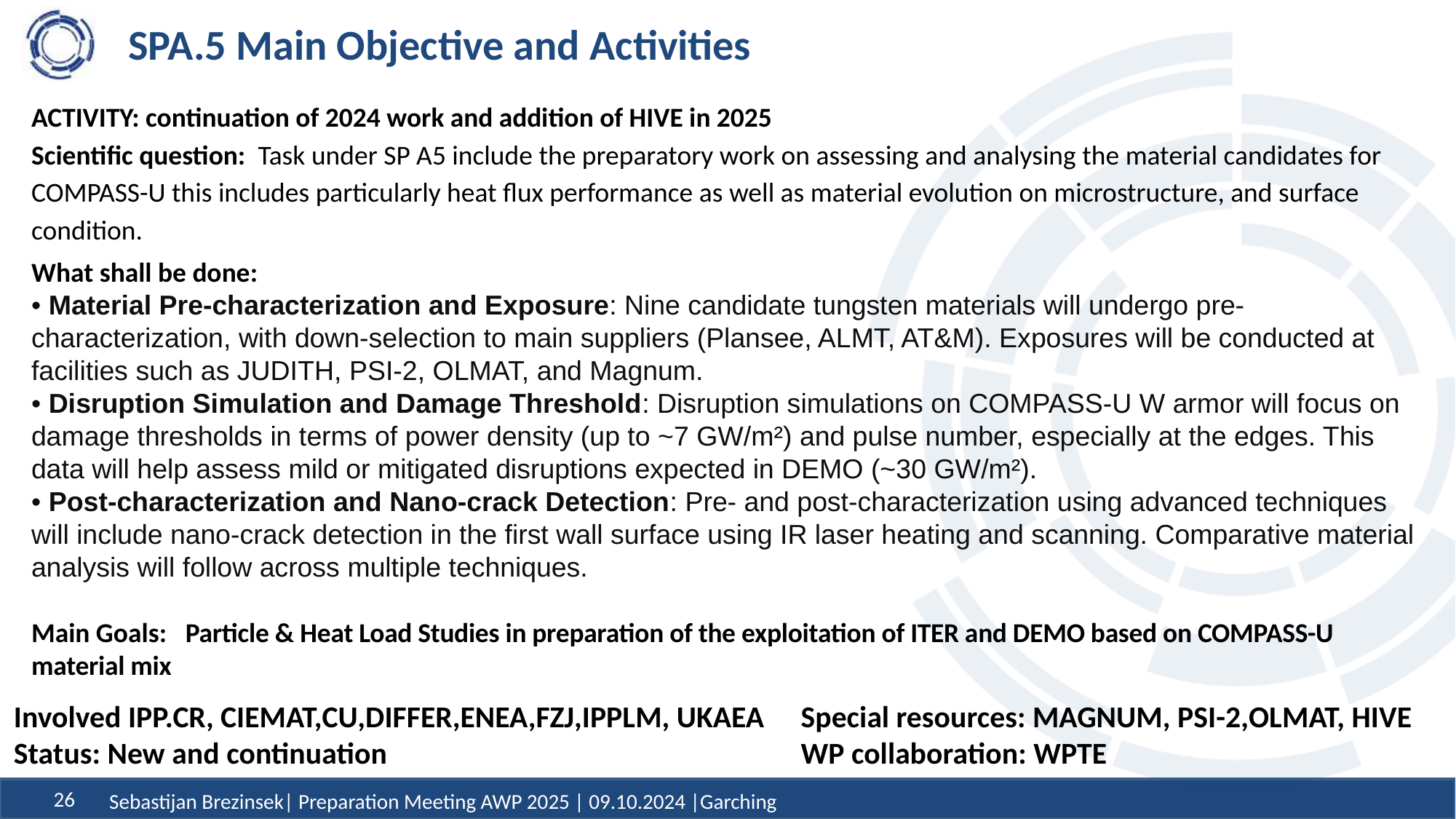

# SPA.5 Main Objective and Activities
ACTIVITY: continuation of 2024 work and addition of HIVE in 2025
Scientific question:  Task under SP A5 include the preparatory work on assessing and analysing the material candidates for COMPASS-U this includes particularly heat flux performance as well as material evolution on microstructure, and surface condition.
What shall be done:
• Material Pre-characterization and Exposure: Nine candidate tungsten materials will undergo pre-characterization, with down-selection to main suppliers (Plansee, ALMT, AT&M). Exposures will be conducted at facilities such as JUDITH, PSI-2, OLMAT, and Magnum.
• Disruption Simulation and Damage Threshold: Disruption simulations on COMPASS-U W armor will focus on damage thresholds in terms of power density (up to ~7 GW/m²) and pulse number, especially at the edges. This data will help assess mild or mitigated disruptions expected in DEMO (~30 GW/m²).
• Post-characterization and Nano-crack Detection: Pre- and post-characterization using advanced techniques will include nano-crack detection in the first wall surface using IR laser heating and scanning. Comparative material analysis will follow across multiple techniques.
Main Goals:   Particle & Heat Load Studies in preparation of the exploitation of ITER and DEMO based on COMPASS-U material mix

Involved IPP.CR, CIEMAT,CU,DIFFER,ENEA,FZJ,IPPLM, UKAEA
Status: New and continuation
Special resources: MAGNUM, PSI-2,OLMAT, HIVE
WP collaboration: WPTE
Sebastijan Brezinsek| Preparation Meeting AWP 2025 | 09.10.2024 |Garching
26